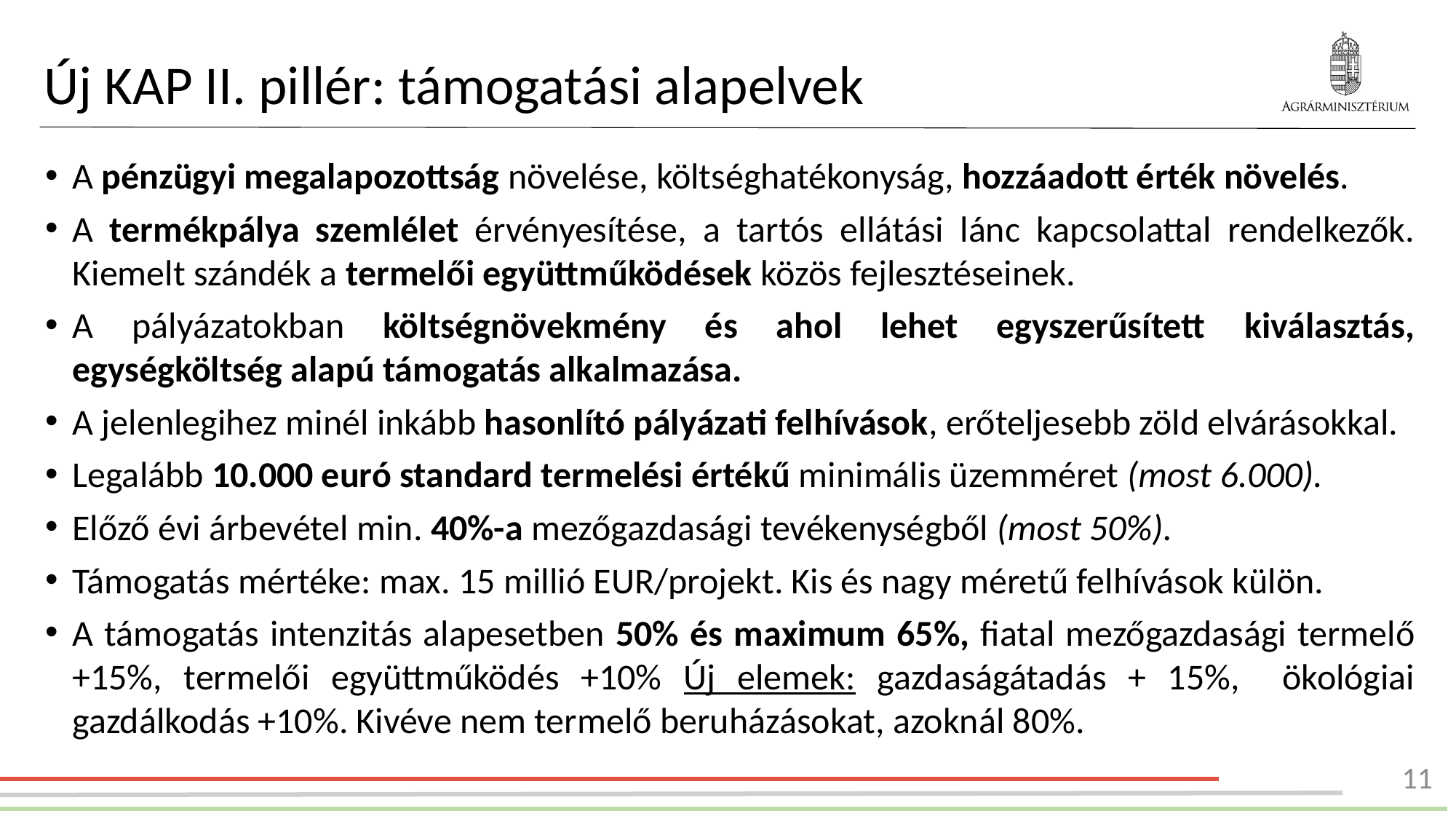

# Új KAP II. pillér: támogatási alapelvek
A pénzügyi megalapozottság növelése, költséghatékonyság, hozzáadott érték növelés.
A termékpálya szemlélet érvényesítése, a tartós ellátási lánc kapcsolattal rendelkezők. Kiemelt szándék a termelői együttműködések közös fejlesztéseinek.
A pályázatokban költségnövekmény és ahol lehet egyszerűsített kiválasztás, egységköltség alapú támogatás alkalmazása.
A jelenlegihez minél inkább hasonlító pályázati felhívások, erőteljesebb zöld elvárásokkal.
Legalább 10.000 euró standard termelési értékű minimális üzemméret (most 6.000).
Előző évi árbevétel min. 40%-a mezőgazdasági tevékenységből (most 50%).
Támogatás mértéke: max. 15 millió EUR/projekt. Kis és nagy méretű felhívások külön.
A támogatás intenzitás alapesetben 50% és maximum 65%, fiatal mezőgazdasági termelő +15%, termelői együttműködés +10% Új elemek: gazdaságátadás + 15%,  ökológiai gazdálkodás +10%. Kivéve nem termelő beruházásokat, azoknál 80%.
11